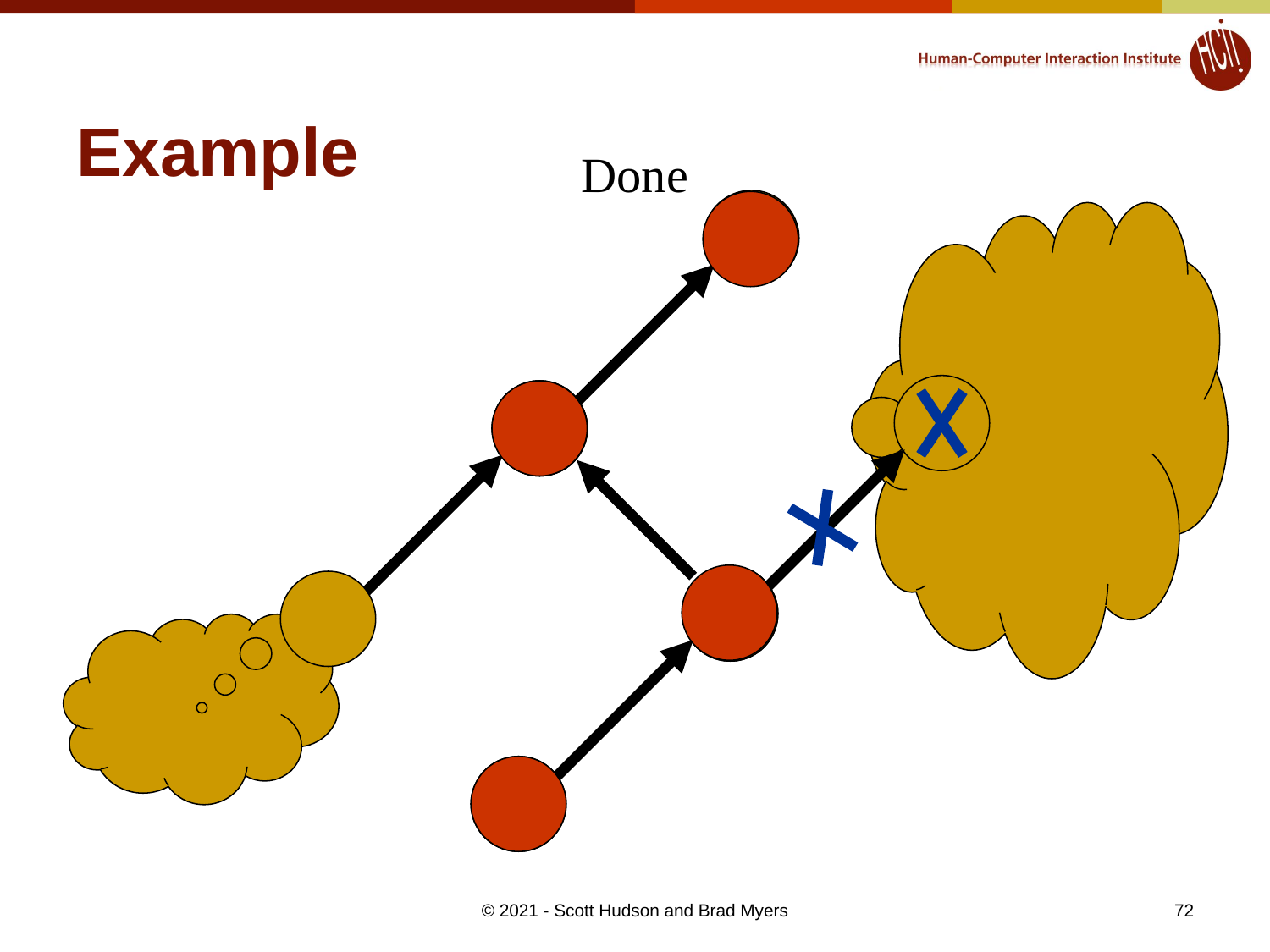

# Example
Done

72
© 2021 - Scott Hudson and Brad Myers